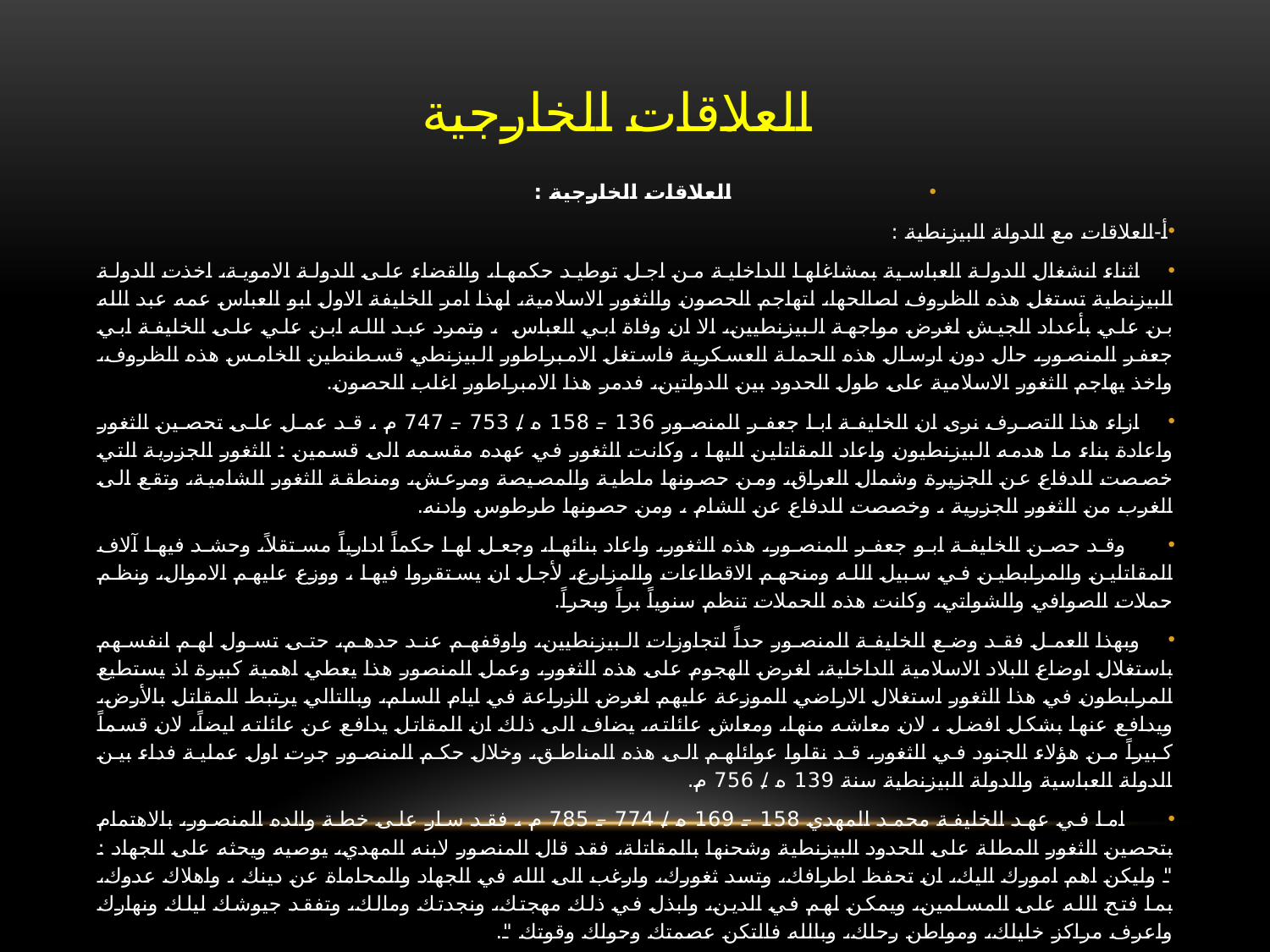

# العلاقات الخارجية
العلاقات الخارجية :
أ‌-	العلاقات مع الدولة البيزنطية :
    اثناء انشغال الدولة العباسية بمشاغلها الداخلية من اجل توطيد حكمها، والقضاء على الدولة الاموية، اخذت الدولة البيزنطية تستغل هذه الظروف لصالحها، لتهاجم الحصون والثغور الاسلامية، لهذا امر الخليفة الاول ابو العباس عمه عبد الله بن علي بأعداد الجيش لغرض مواجهة البيزنطيين، الا ان وفاة ابي العباس  ، وتمرد عبد الله ابن علي على الخليفة ابي جعفر المنصور، حال دون ارسال هذه الحملة العسكرية فاستغل الامبراطور البيزنطي قسطنطين الخامس هذه الظروف، واخذ يهاجم الثغور الاسلامية على طول الحدود بين الدولتين، فدمر هذا الامبراطور اغلب الحصون.
    ازاء هذا التصرف نرى ان الخليفة ابا جعفر المنصور 136 – 158 ه / 753 – 747 م ، قد عمل على تحصين الثغور واعادة بناء ما هدمه البيزنطيون واعاد المقاتلين اليها ، وكانت الثغور في عهده مقسمه الى قسمين : الثغور الجزرية التي خصصت للدفاع عن الجزيرة وشمال العراق، ومن حصونها ملطية والمصيصة ومرعش، ومنطقة الثغور الشامية، وتقع الى الغرب من الثغور الجزرية ، وخصصت للدفاع عن الشام ، ومن حصونها طرطوس وادنه.
      وقد حصن الخليفة ابو جعفر المنصور، هذه الثغور، واعاد بنائها، وجعل لها حكماً ادارياً مستقلاً، وحشد فيها آلاف المقاتلين والمرابطين في سبيل الله ومنحهم الاقطاعات والمزارع، لأجل ان يستقروا فيها ، ووزع عليهم الاموال، ونظم حملات الصوافي والشواتي، وكانت هذه الحملات تنظم سنوياً براً وبحراً.
    وبهذا العمل فقد وضع الخليفة المنصور حداً لتجاوزات البيزنطيين، واوقفهم عند حدهم، حتى تسول لهم انفسهم باستغلال اوضاع البلاد الاسلامية الداخلية، لغرض الهجوم على هذه الثغور، وعمل المنصور هذا يعطي اهمية كبيرة اذ يستطيع المرابطون في هذا الثغور استغلال الاراضي الموزعة عليهم لغرض الزراعة في ايام السلم، وبالتالي يرتبط المقاتل بالأرض، ويدافع عنها بشكل افضل ، لان معاشه منها، ومعاش عائلته، يضاف الى ذلك ان المقاتل يدافع عن عائلته ايضاً، لان قسماً كبيراً من هؤلاء الجنود في الثغور، قد نقلوا عوائلهم الى هذه المناطق، وخلال حكم المنصور جرت اول عملية فداء بين الدولة العباسية والدولة البيزنطية سنة 139 ه / 756 م.
      اما في عهد الخليفة محمد المهدي 158 – 169 ه / 774 – 785 م ، فقد سار على خطة والده المنصور، بالاهتمام بتحصين الثغور المطلة على الحدود البيزنطية وشحنها بالمقاتلة، فقد قال المنصور لابنه المهدي، يوصيه ويحثه على الجهاد : " وليكن اهم امورك اليك، ان تحفظ اطرافك، وتسد ثغورك، وارغب الى الله في الجهاد والمحاماة عن دينك ، واهلاك عدوك، بما فتح الله على المسلمين، ويمكن لهم في الدين، وابذل في ذلك مهجتك، ونجدتك ومالك، وتفقد جيوشك ليلك ونهارك واعرف مراكز خليلك، ومواطن رحلك، وبالله فالتكن عصمتك وحولك وقوتك ".